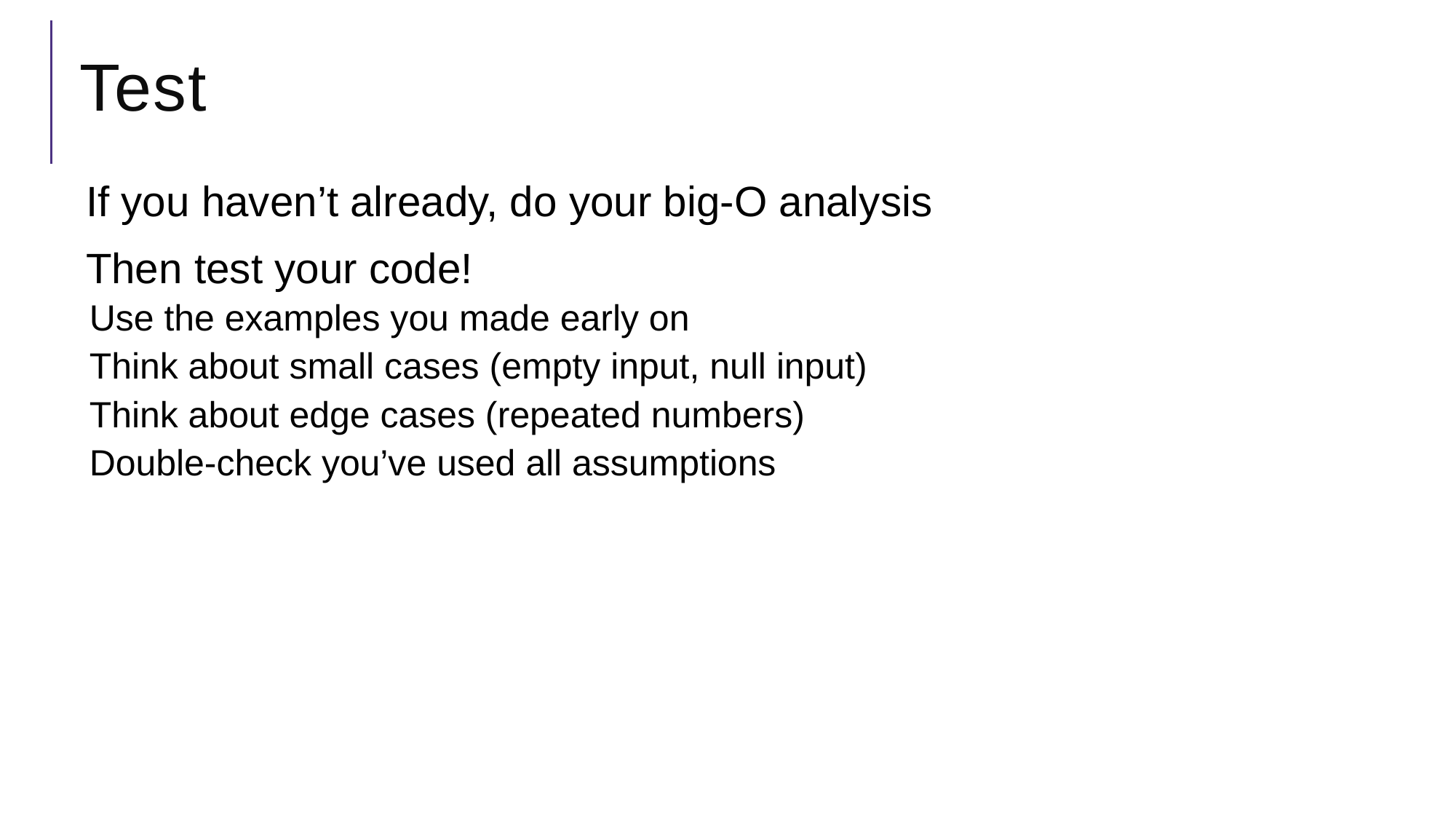

# Test
If you haven’t already, do your big-O analysis
Then test your code!
Use the examples you made early on
Think about small cases (empty input, null input)
Think about edge cases (repeated numbers)
Double-check you’ve used all assumptions